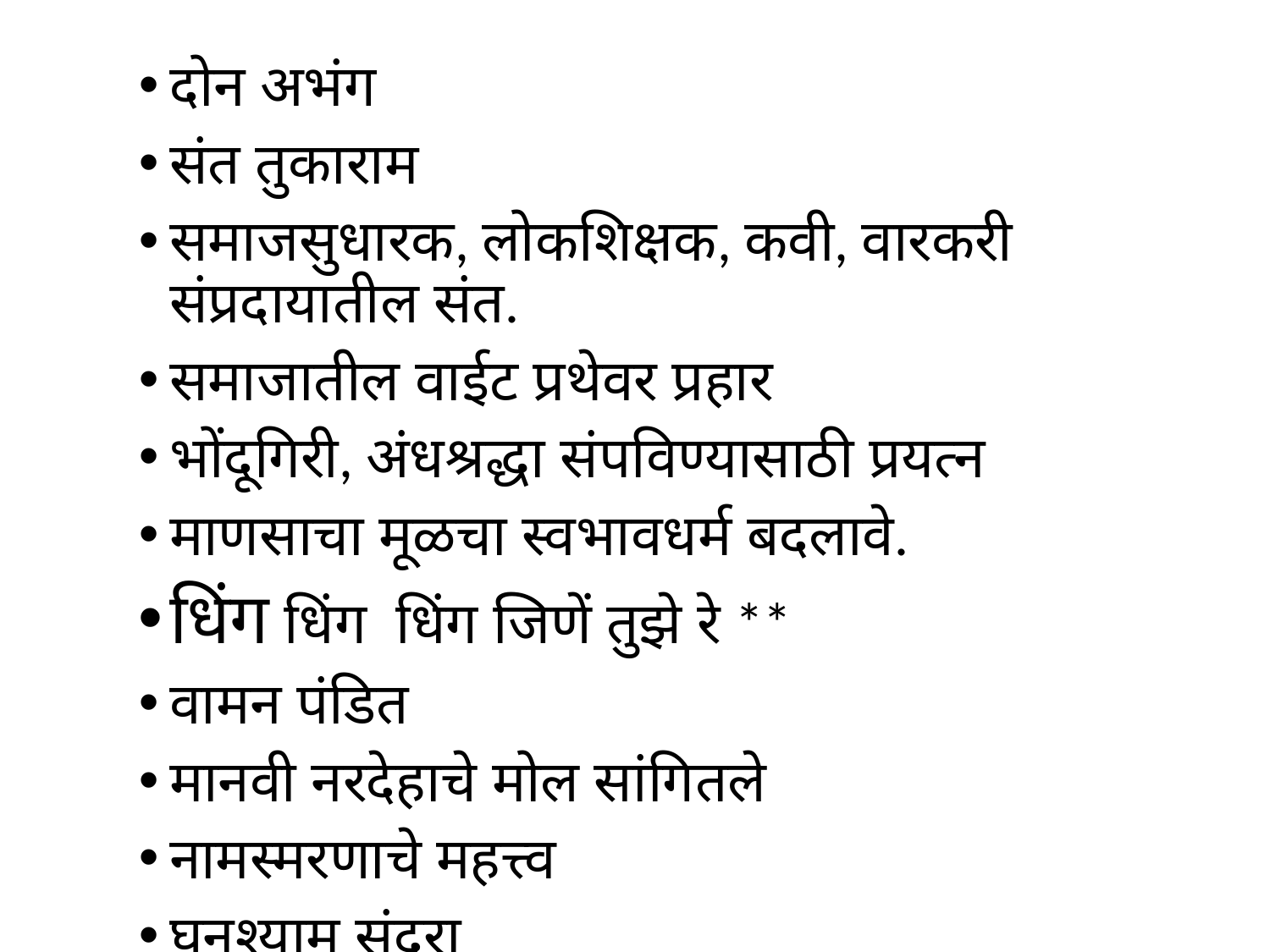

दोन अभंग
संत तुकाराम
समाजसुधारक, लोकशिक्षक, कवी, वारकरी संप्रदायातील संत.
समाजातील वाईट प्रथेवर प्रहार
भोंदूगिरी, अंधश्रद्धा संपविण्यासाठी प्रयत्न
माणसाचा मूळचा स्वभावधर्म बदलावे.
धिंग धिंग  धिंग जिणें तुझे रे **
वामन पंडित
मानवी नरदेहाचे मोल सांगितले
नामस्मरणाचे महत्त्व
घनश्याम सुंदरा
होनाजी बाळा

#